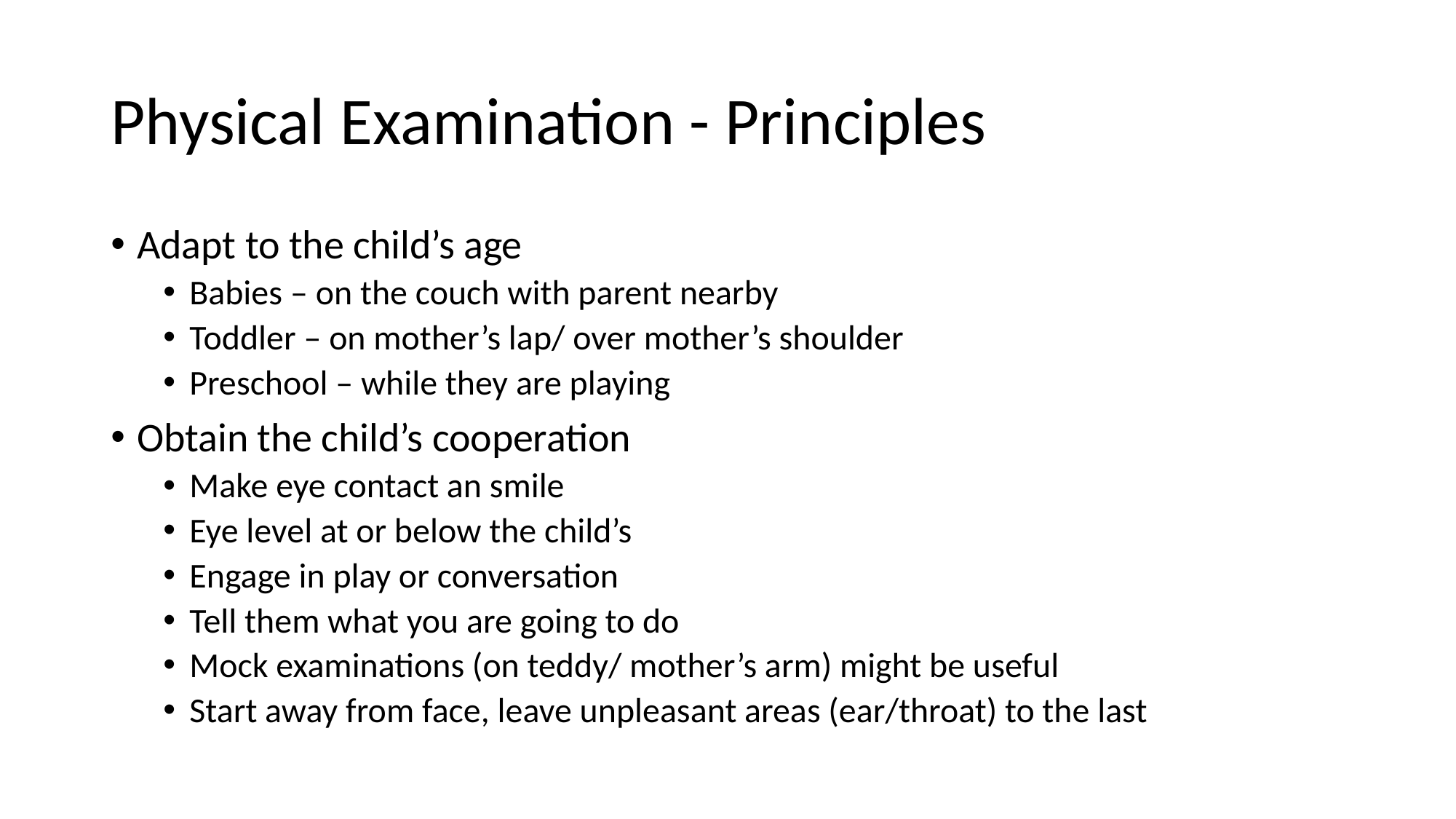

# Physical Examination - Principles
Adapt to the child’s age
Babies – on the couch with parent nearby
Toddler – on mother’s lap/ over mother’s shoulder
Preschool – while they are playing
Obtain the child’s cooperation
Make eye contact an smile
Eye level at or below the child’s
Engage in play or conversation
Tell them what you are going to do
Mock examinations (on teddy/ mother’s arm) might be useful
Start away from face, leave unpleasant areas (ear/throat) to the last